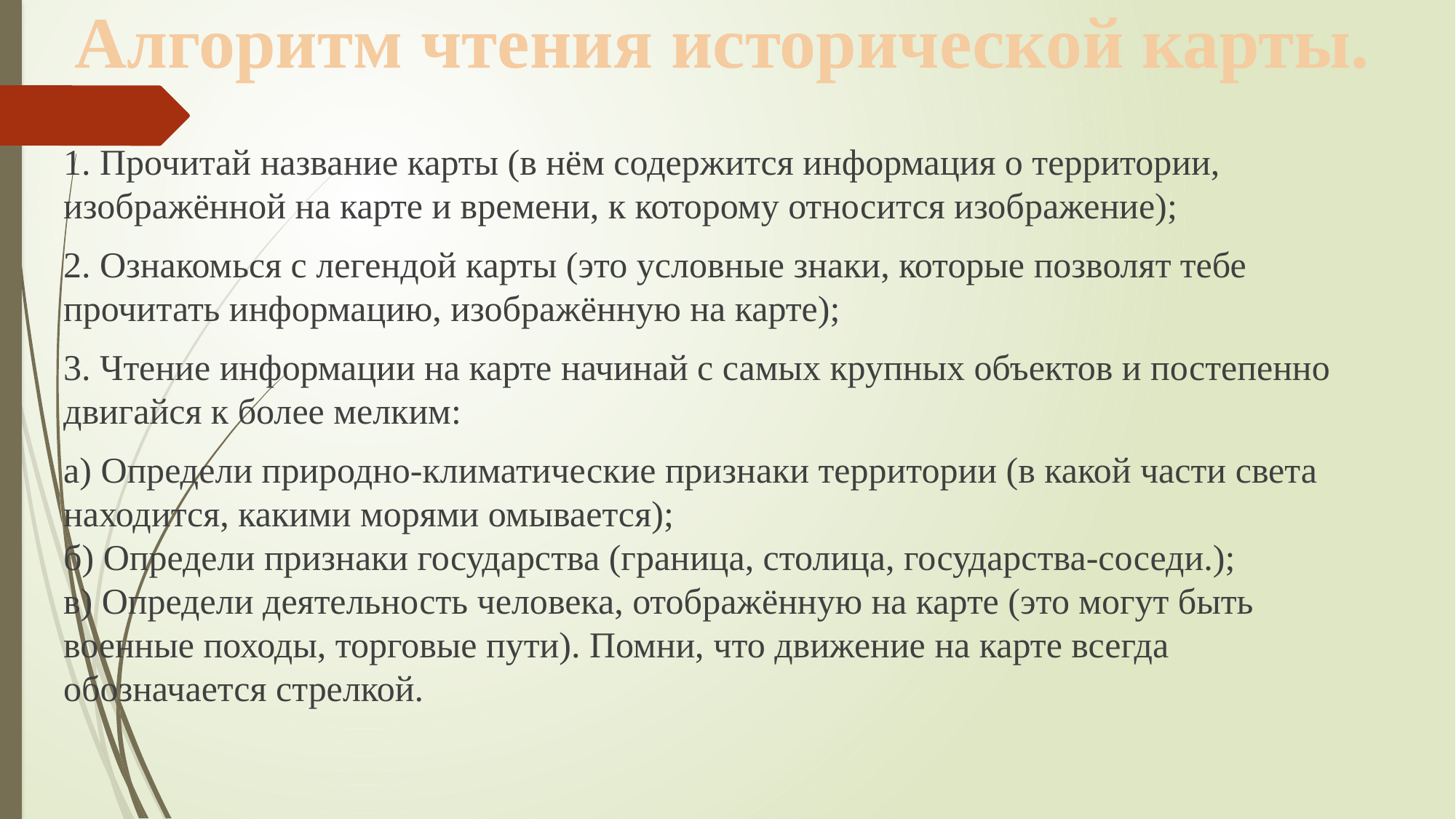

# Алгоритм чтения исторической карты.
1. Прочитай название карты (в нём содержится информация о территории, изображённой на карте и времени, к которому относится изображение);
2. Ознакомься с легендой карты (это условные знаки, которые позволят тебе прочитать информацию, изображённую на карте);
3. Чтение информации на карте начинай с самых крупных объектов и постепенно двигайся к более мелким:
а) Определи природно-климатические признаки территории (в какой части света находится, какими морями омывается);
б) Определи признаки государства (граница, столица, государства-соседи.);
в) Определи деятельность человека, отображённую на карте (это могут быть военные походы, торговые пути). Помни, что движение на карте всегда обозначается стрелкой.